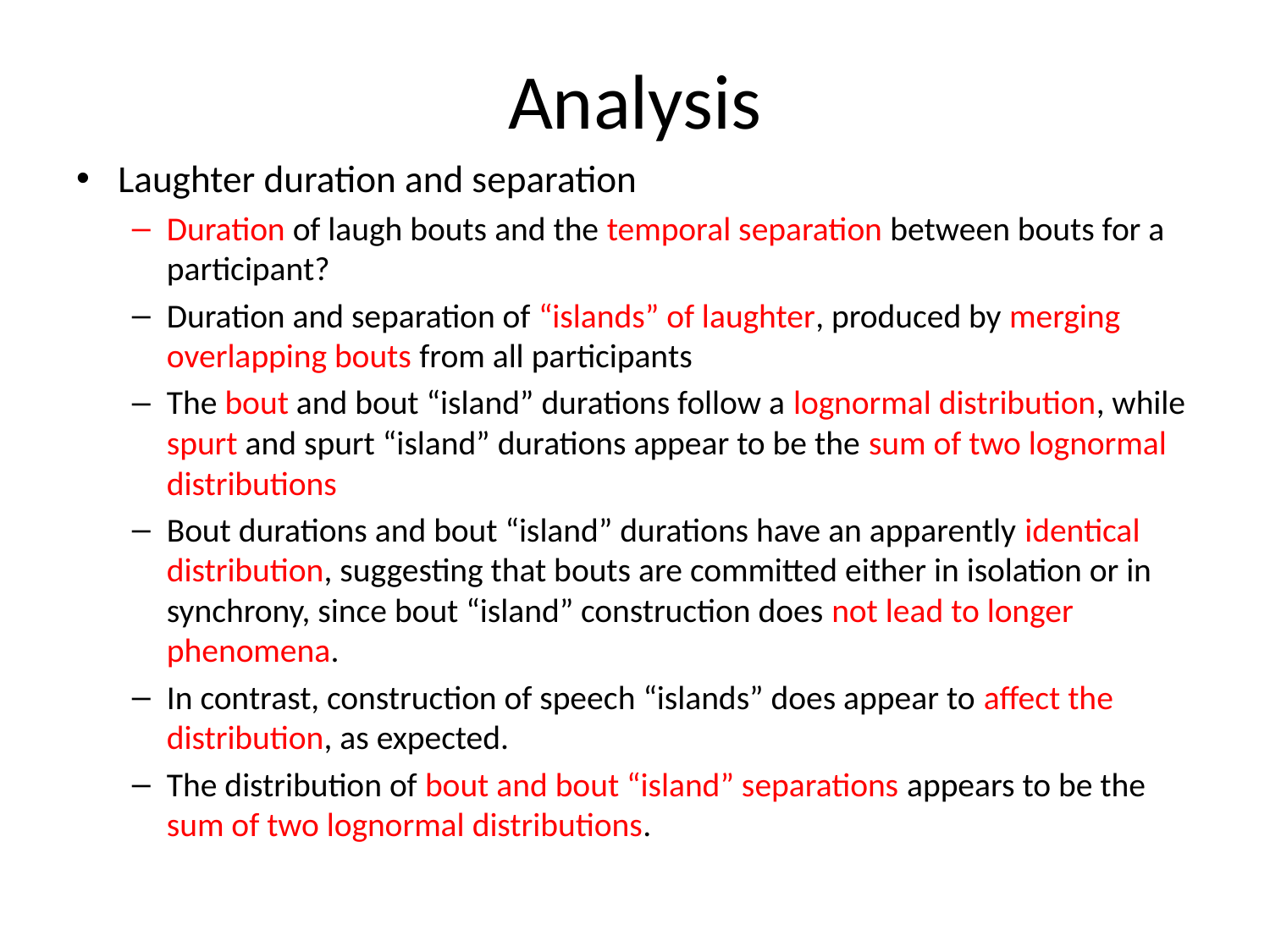

# Analysis
Laughter duration and separation
Duration of laugh bouts and the temporal separation between bouts for a participant?
Duration and separation of “islands” of laughter, produced by merging overlapping bouts from all participants
The bout and bout “island” durations follow a lognormal distribution, while spurt and spurt “island” durations appear to be the sum of two lognormal distributions
Bout durations and bout “island” durations have an apparently identical distribution, suggesting that bouts are committed either in isolation or in synchrony, since bout “island” construction does not lead to longer phenomena.
In contrast, construction of speech “islands” does appear to affect the distribution, as expected.
The distribution of bout and bout “island” separations appears to be the sum of two lognormal distributions.